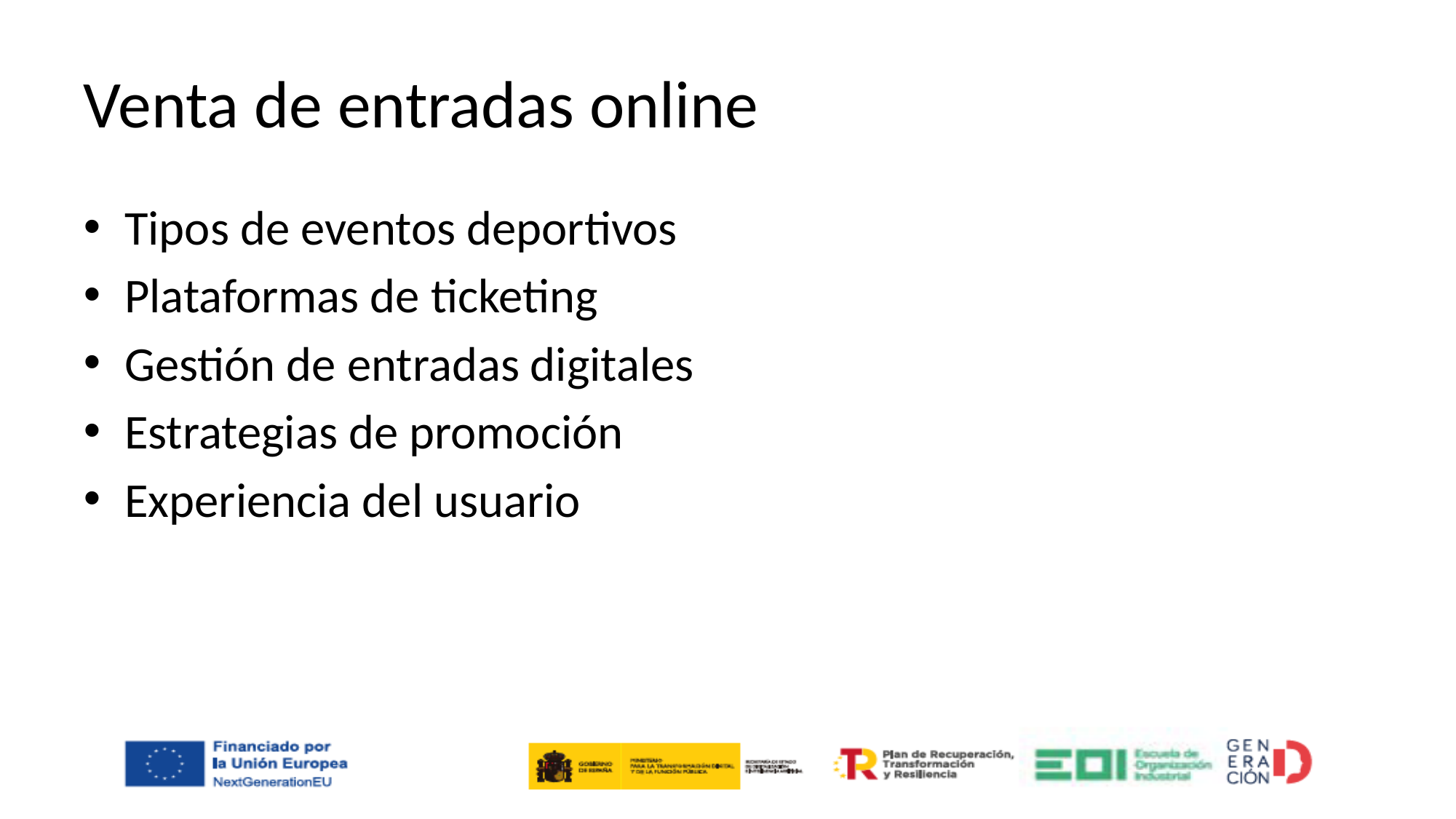

# Venta de entradas online
Tipos de eventos deportivos
Plataformas de ticketing
Gestión de entradas digitales
Estrategias de promoción
Experiencia del usuario